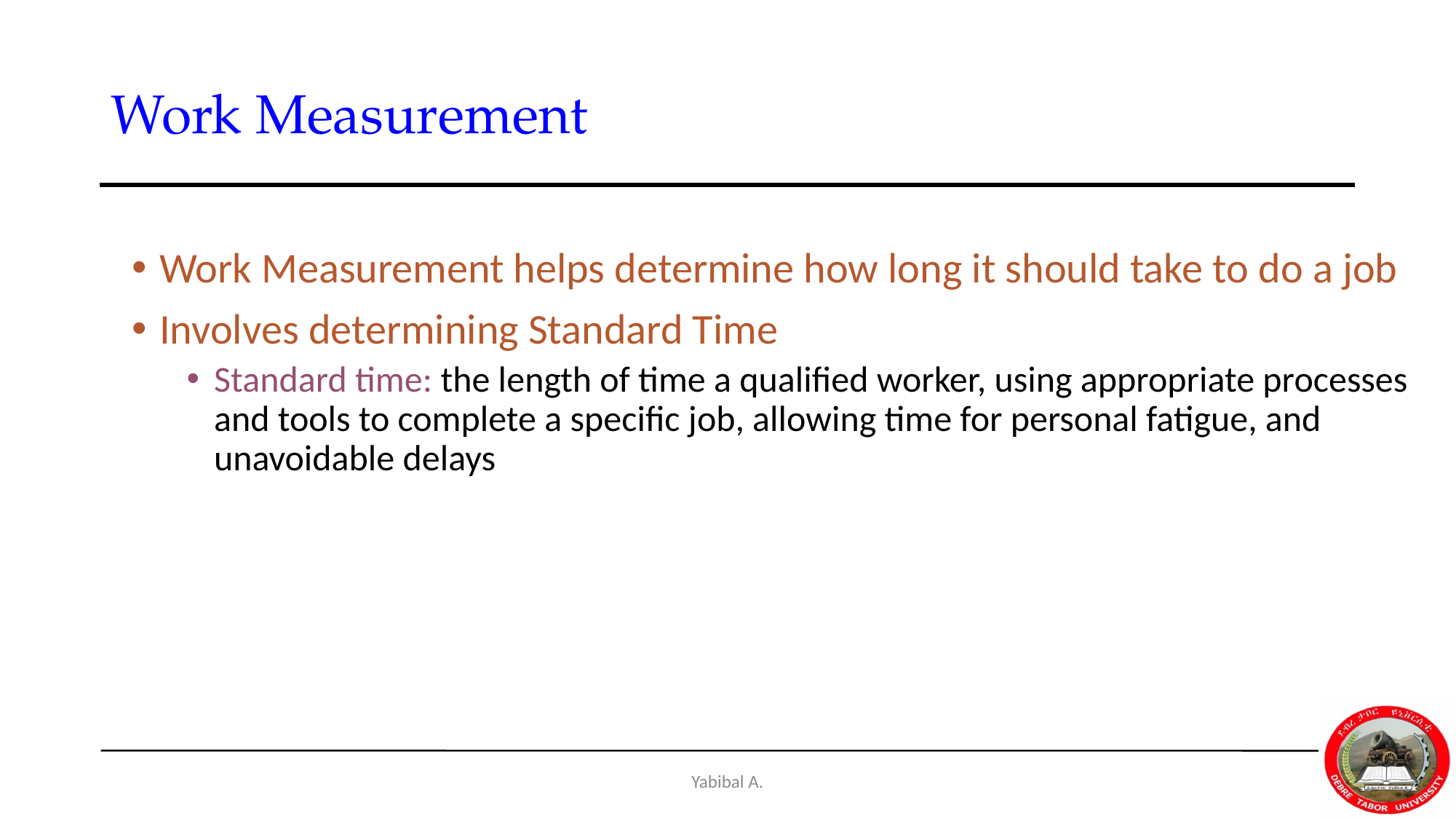

# Work Measurement
Work Measurement helps determine how long it should take to do a job
Involves determining Standard Time
Standard time: the length of time a qualified worker, using appropriate processes and tools to complete a specific job, allowing time for personal fatigue, and unavoidable delays
Yabibal A.